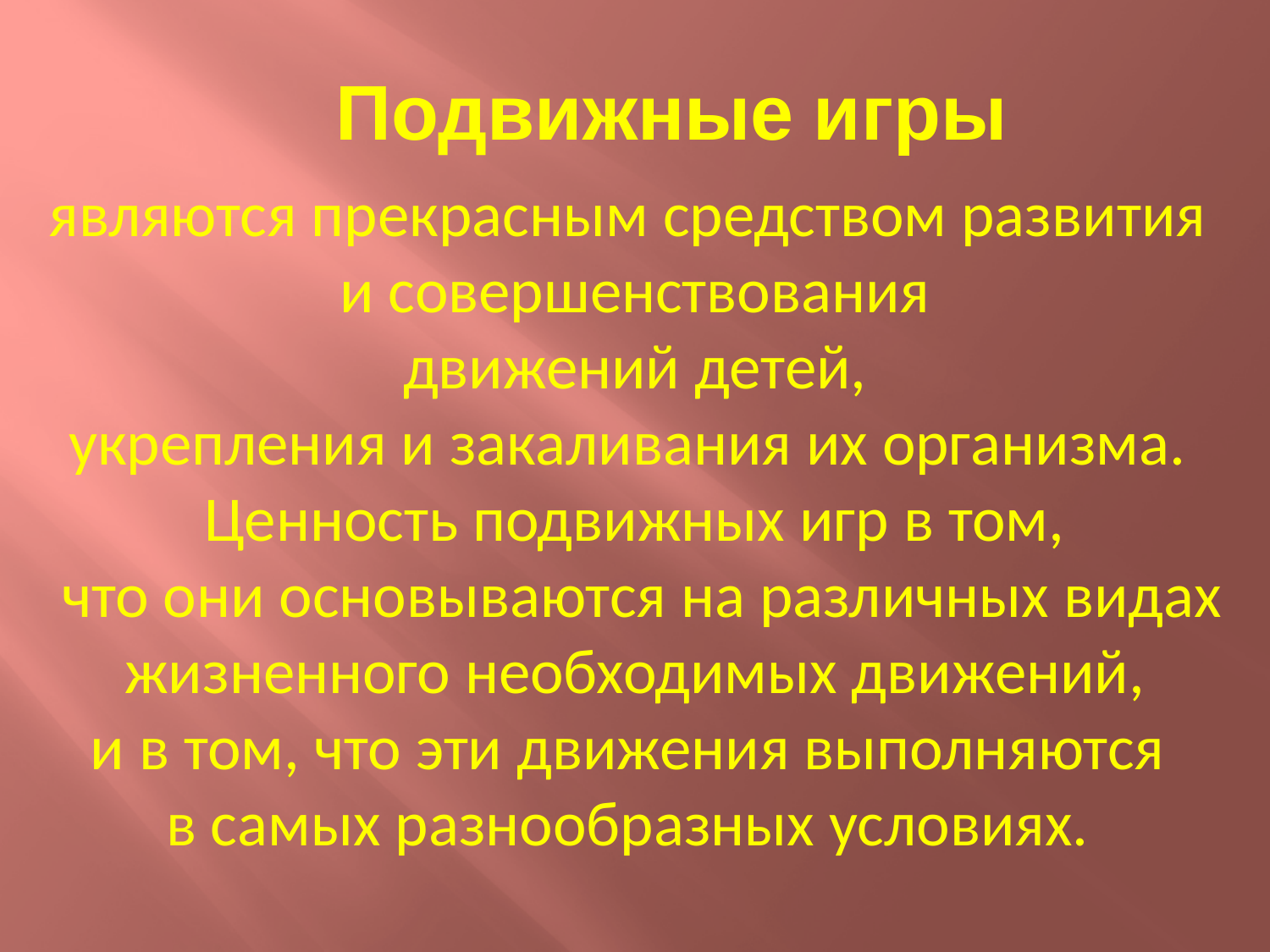

Подвижные игры
являются прекрасным средством развития
и совершенствования
 движений детей,
укрепления и закаливания их организма.
Ценность подвижных игр в том,
 что они основываются на различных видах
 жизненного необходимых движений,
и в том, что эти движения выполняются
в самых разнообразных условиях.